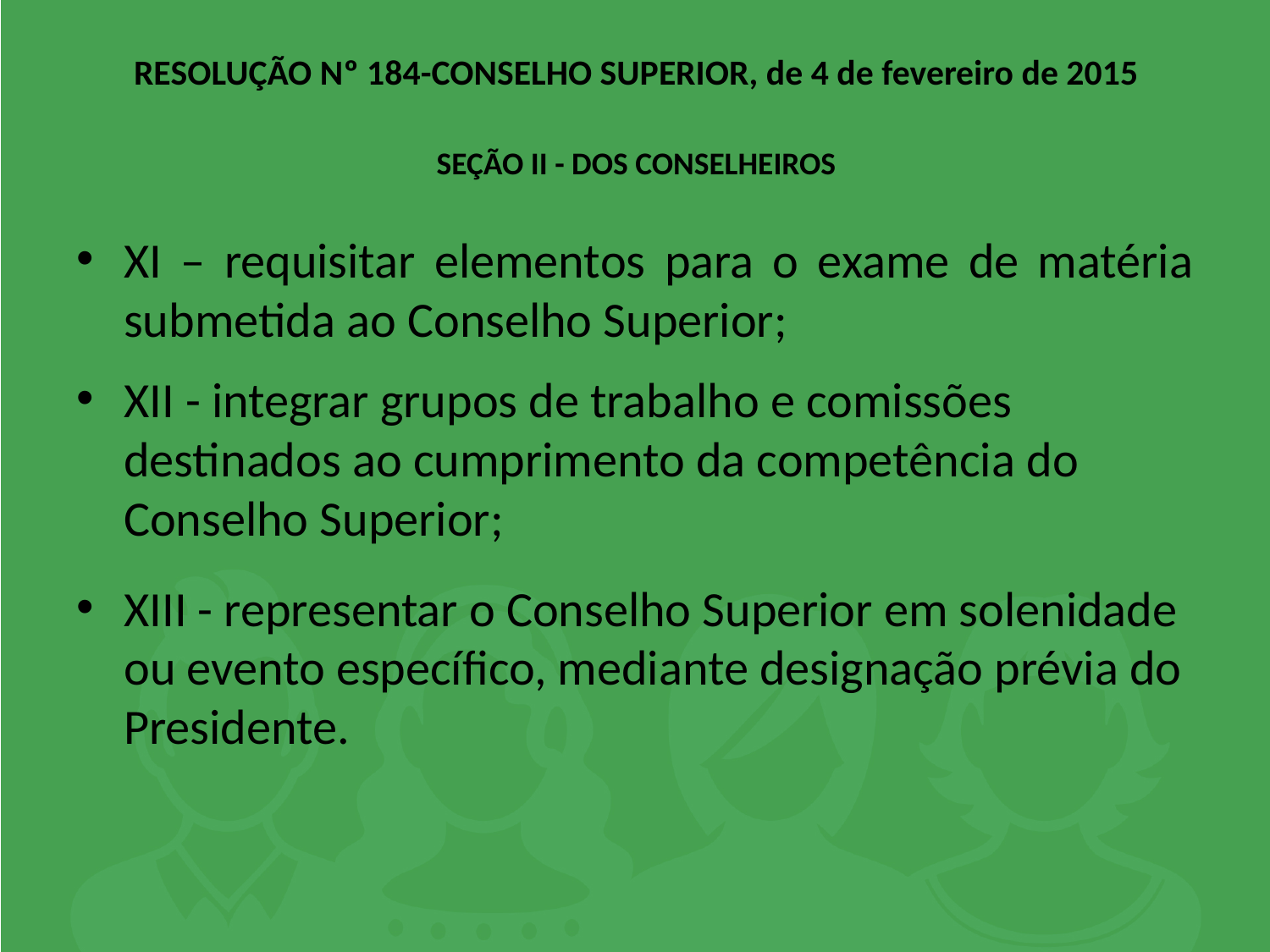

# RESOLUÇÃO Nº 184-CONSELHO SUPERIOR, de 4 de fevereiro de 2015 SEÇÃO II - DOS CONSELHEIROS
XI – requisitar elementos para o exame de matéria submetida ao Conselho Superior;
XII - integrar grupos de trabalho e comissões destinados ao cumprimento da competência do Conselho Superior;
XIII - representar o Conselho Superior em solenidade ou evento específico, mediante designação prévia do Presidente.